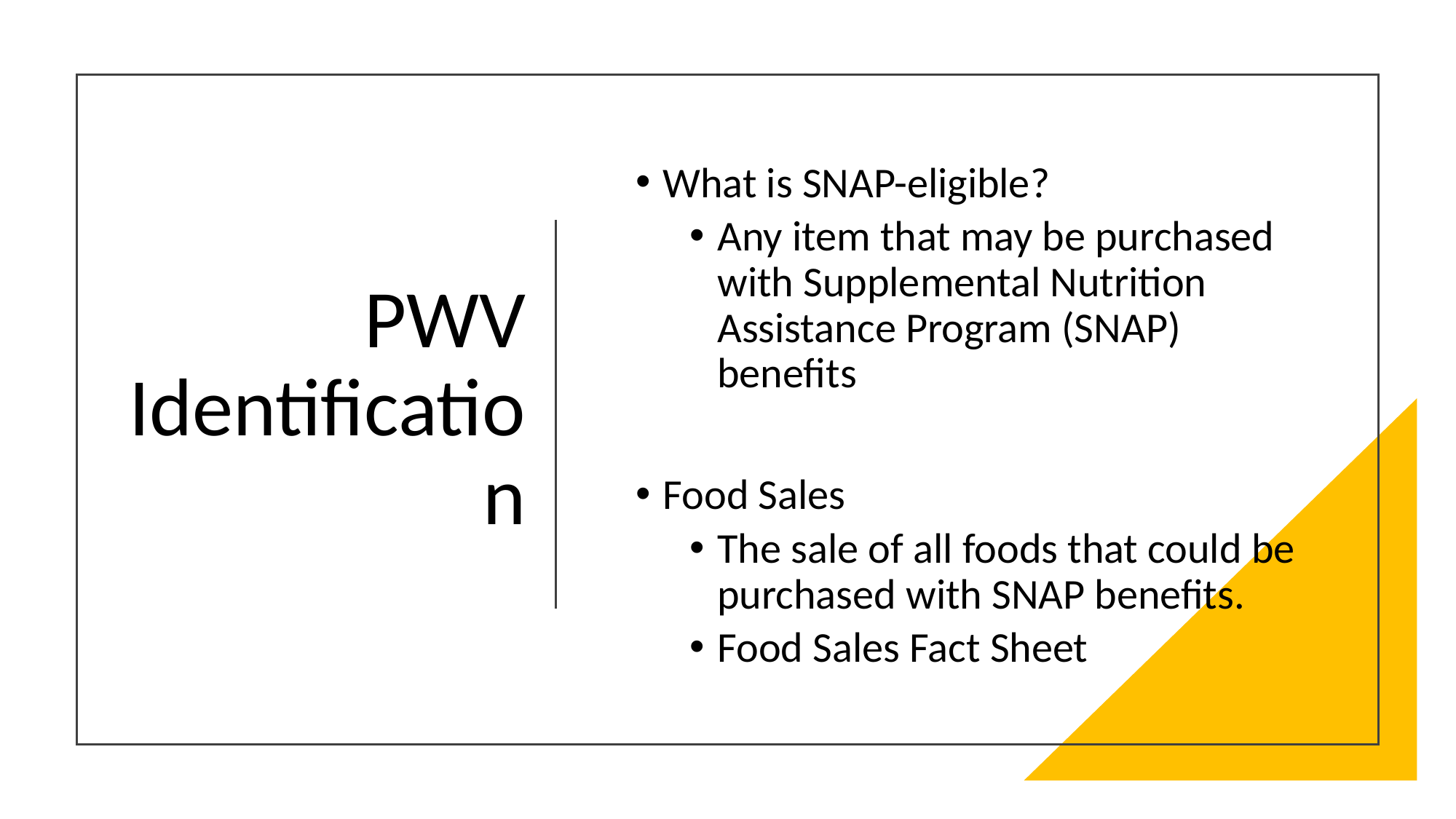

What is SNAP-eligible?
Any item that may be purchased with Supplemental Nutrition Assistance Program (SNAP) benefits

Food Sales
The sale of all foods that could be purchased with SNAP benefits.
Food Sales Fact Sheet

# PWV Identification